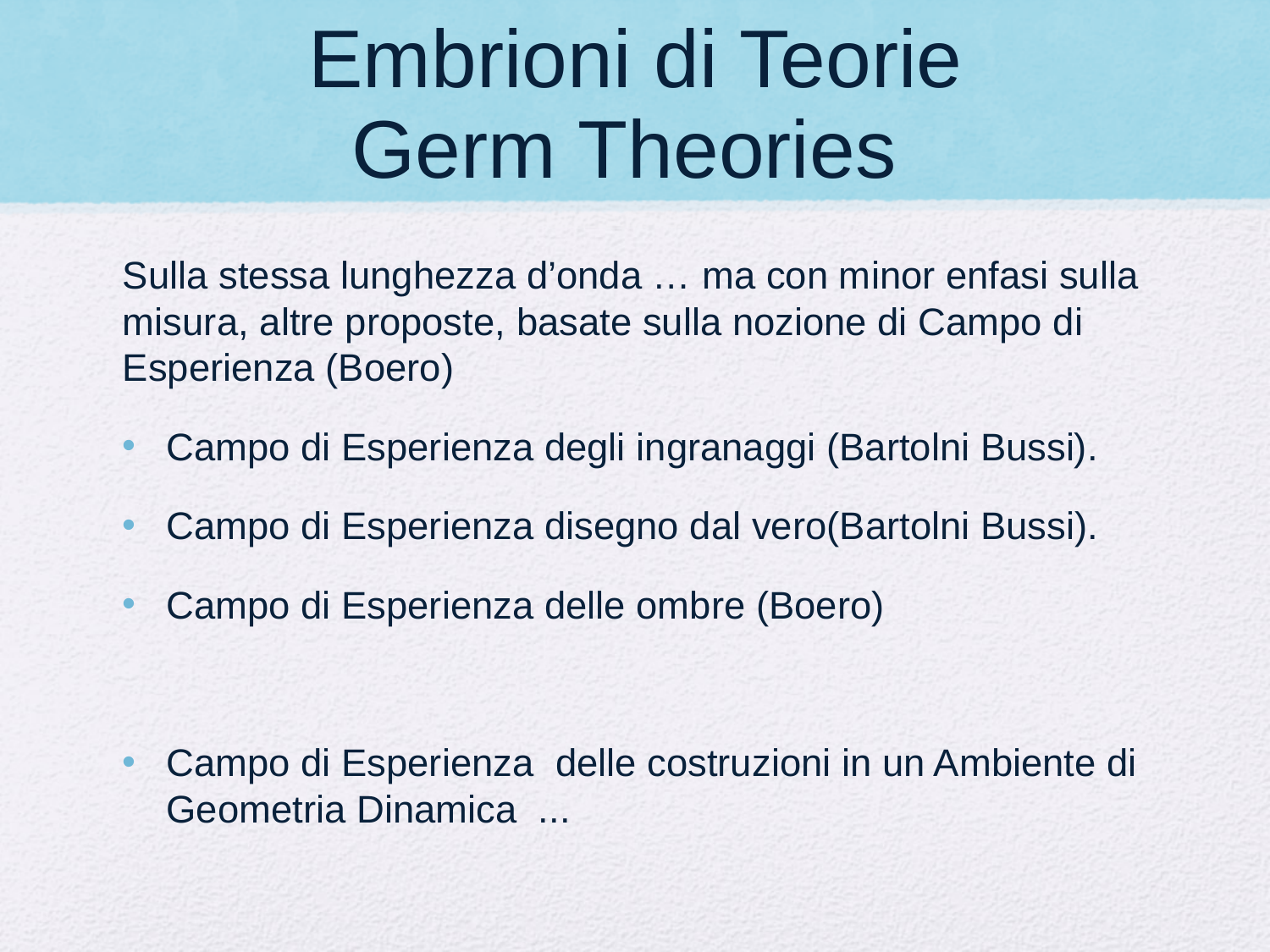

# Embrioni di Teorie Germ Theories
Sulla stessa lunghezza d’onda … ma con minor enfasi sulla misura, altre proposte, basate sulla nozione di Campo di Esperienza (Boero)
Campo di Esperienza degli ingranaggi (Bartolni Bussi).
Campo di Esperienza disegno dal vero(Bartolni Bussi).
Campo di Esperienza delle ombre (Boero)

Campo di Esperienza  delle costruzioni in un Ambiente di Geometria Dinamica  ...